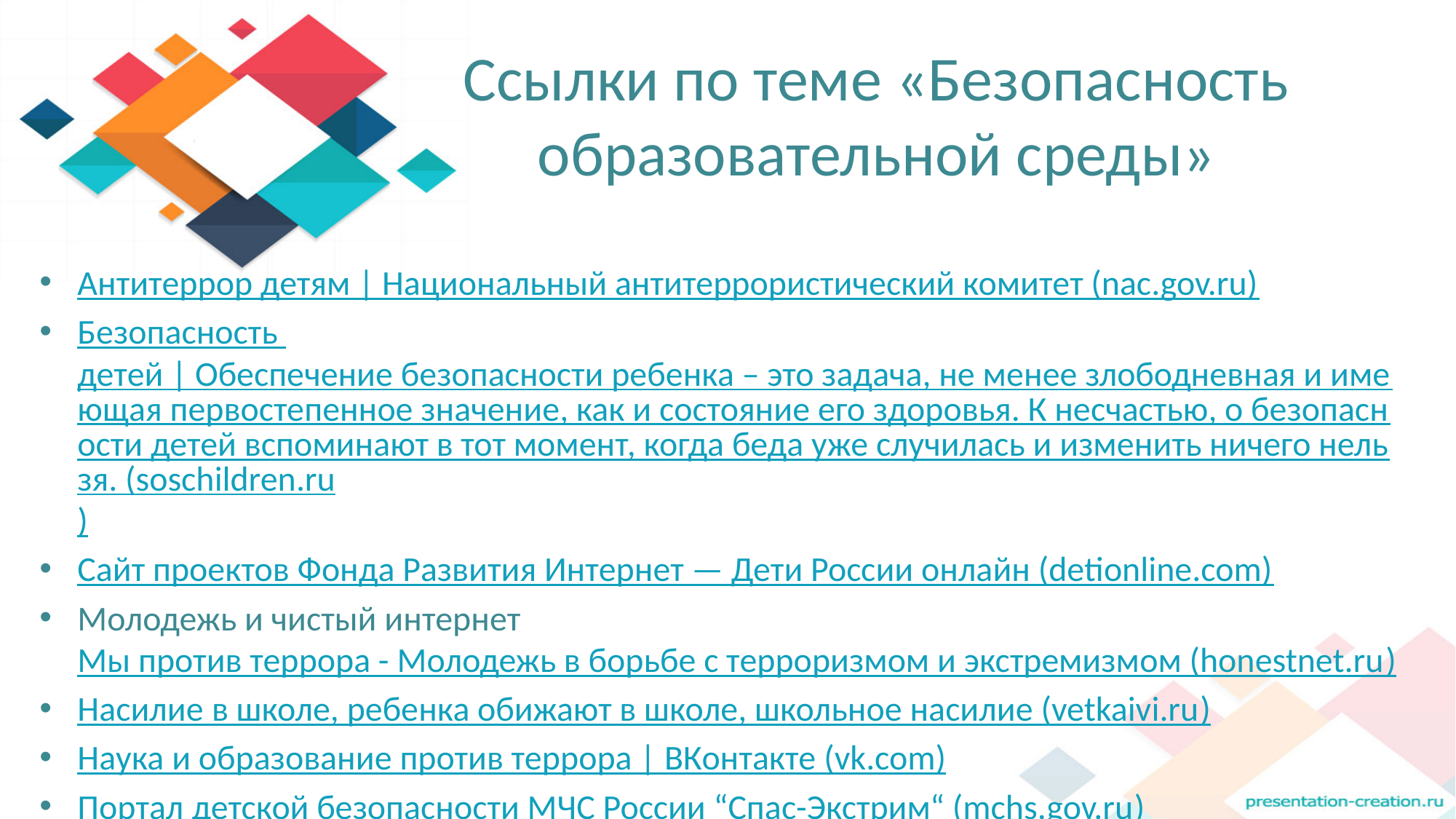

# Ссылки по теме «Безопасность образовательной среды»
Антитеррор детям | Национальный антитеррористический комитет (nac.gov.ru)
Безопасность детей | Обеспечение безопасности ребенка – это задача, не менее злободневная и имеющая первостепенное значение, как и состояние его здоровья. К несчастью, о безопасности детей вспоминают в тот момент, когда беда уже случилась и изменить ничего нельзя. (soschildren.ru)
Сайт проектов Фонда Развития Интернет — Дети России онлайн (detionline.com)
Молодежь и чистый интернет Мы против террора - Молодежь в борьбе с терроризмом и экстремизмом (honestnet.ru)
Насилие в школе, ребенка обижают в школе, школьное насилие (vetkaivi.ru)
Наука и образование против террора | ВКонтакте (vk.com)
Портал детской безопасности МЧС России “Спас-Экстрим“ (mchs.gov.ru)